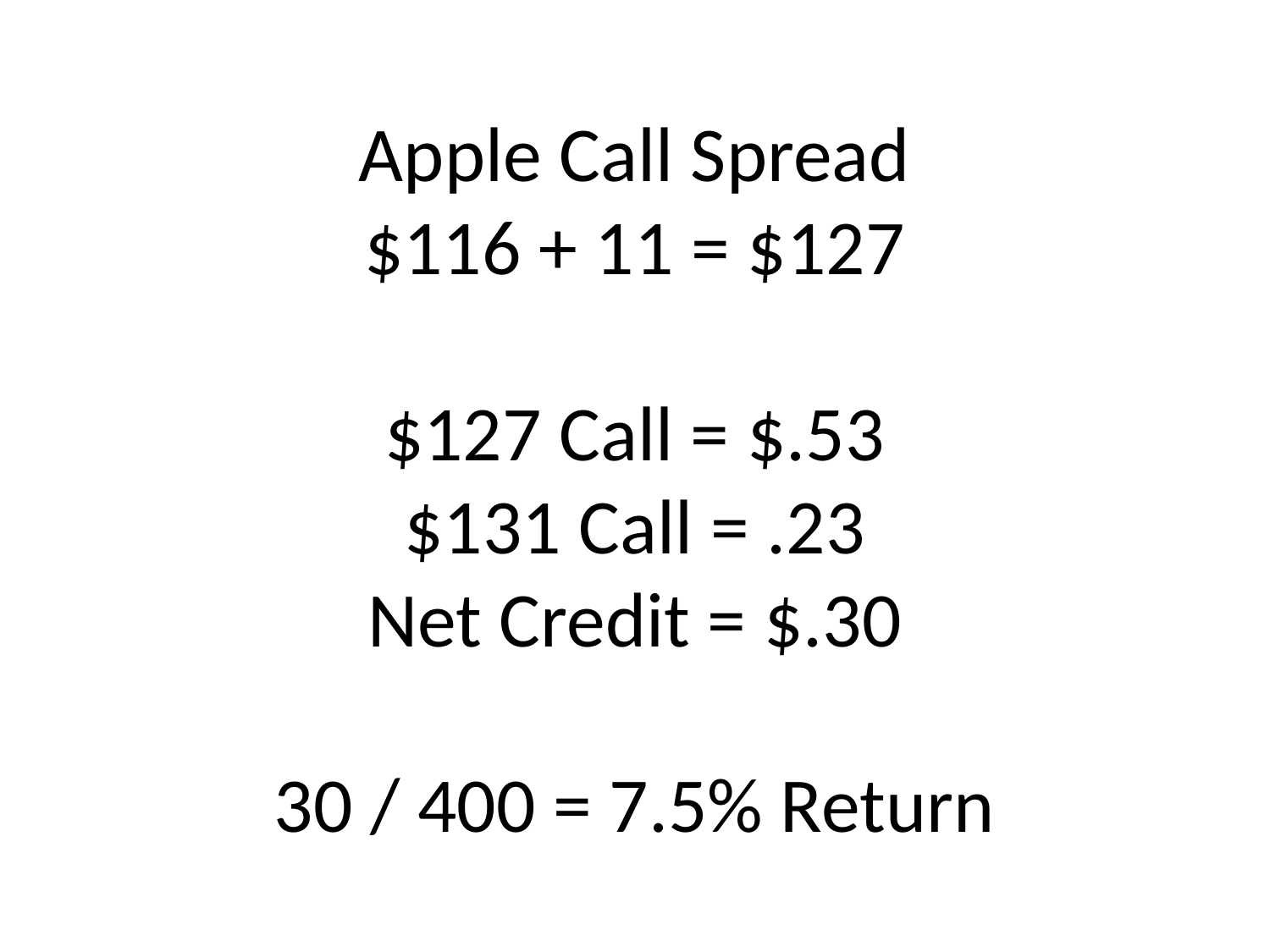

# Apple Call Spread $116 + 11 = $127 $127 Call = $.53 $131 Call = .23 Net Credit = $.30 30 / 400 = 7.5% Return